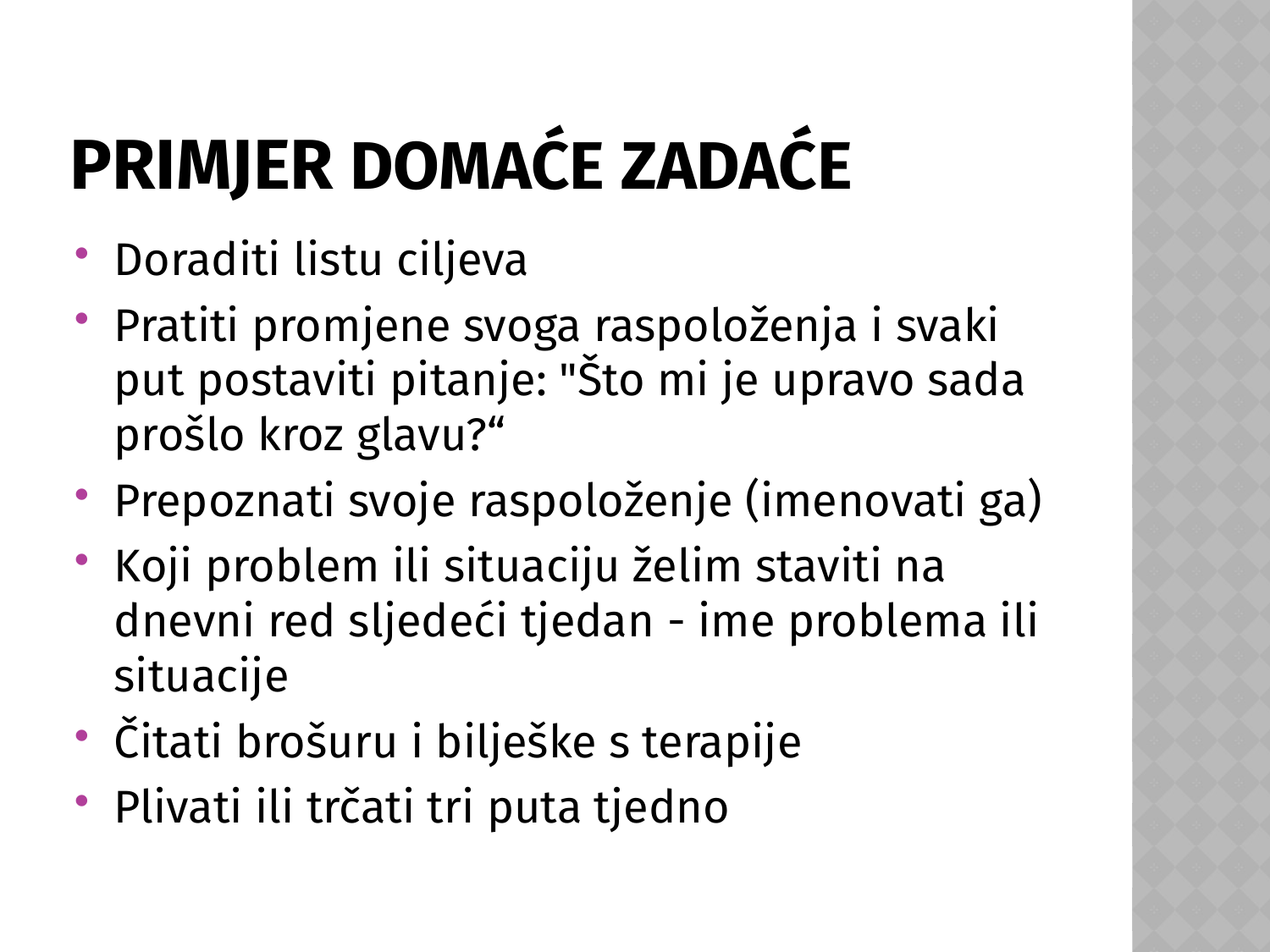

# Primjer domaće zadaće
Doraditi listu ciljeva
Pratiti promjene svoga raspoloženja i svaki put postaviti pitanje: "Što mi je upravo sada prošlo kroz glavu?“
Prepoznati svoje raspoloženje (imenovati ga)
Koji problem ili situaciju želim staviti na dnevni red sljedeći tjedan - ime problema ili situacije
Čitati brošuru i bilješke s terapije
Plivati ili trčati tri puta tjedno